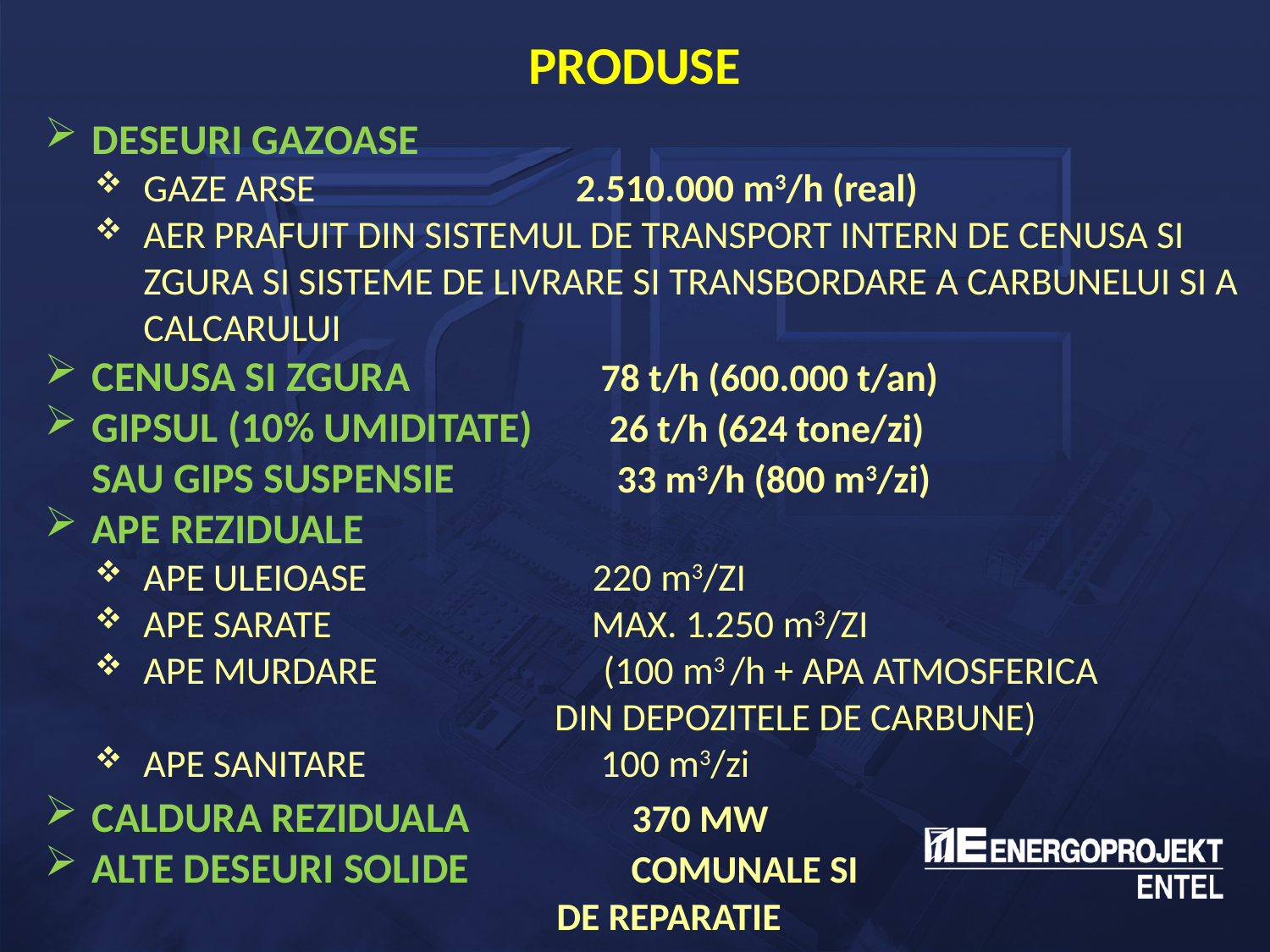

# PRODUSE
Deseuri gazoase
Gaze arse                              2.510.000 m3/h (real)
Aer prafuit din sistemul de transport intern de cenusa si zgura si sisteme de livrare si transbordare a carbunelui si a calcarului
Cenusa si zgura                    78 t/h (600.000 t/an)
Gipsul (10% umiditate)        26 t/h (624 tone/zi)
     sau gips suspensie                 33 m3/h (800 m3/zi)
Ape reziduale
ape uleioase                          220 m3/zi
ape sarate                              max. 1.250 m3/zi
ape murdare                          (100 m3 /h + apa atmosferica
                                                     din depozitele de carbune)
ape sanitare                           100 m3/zi
Caldura reziduala                 370 MW
Alte deseuri solide                 comunale si
                                                           de reparatie